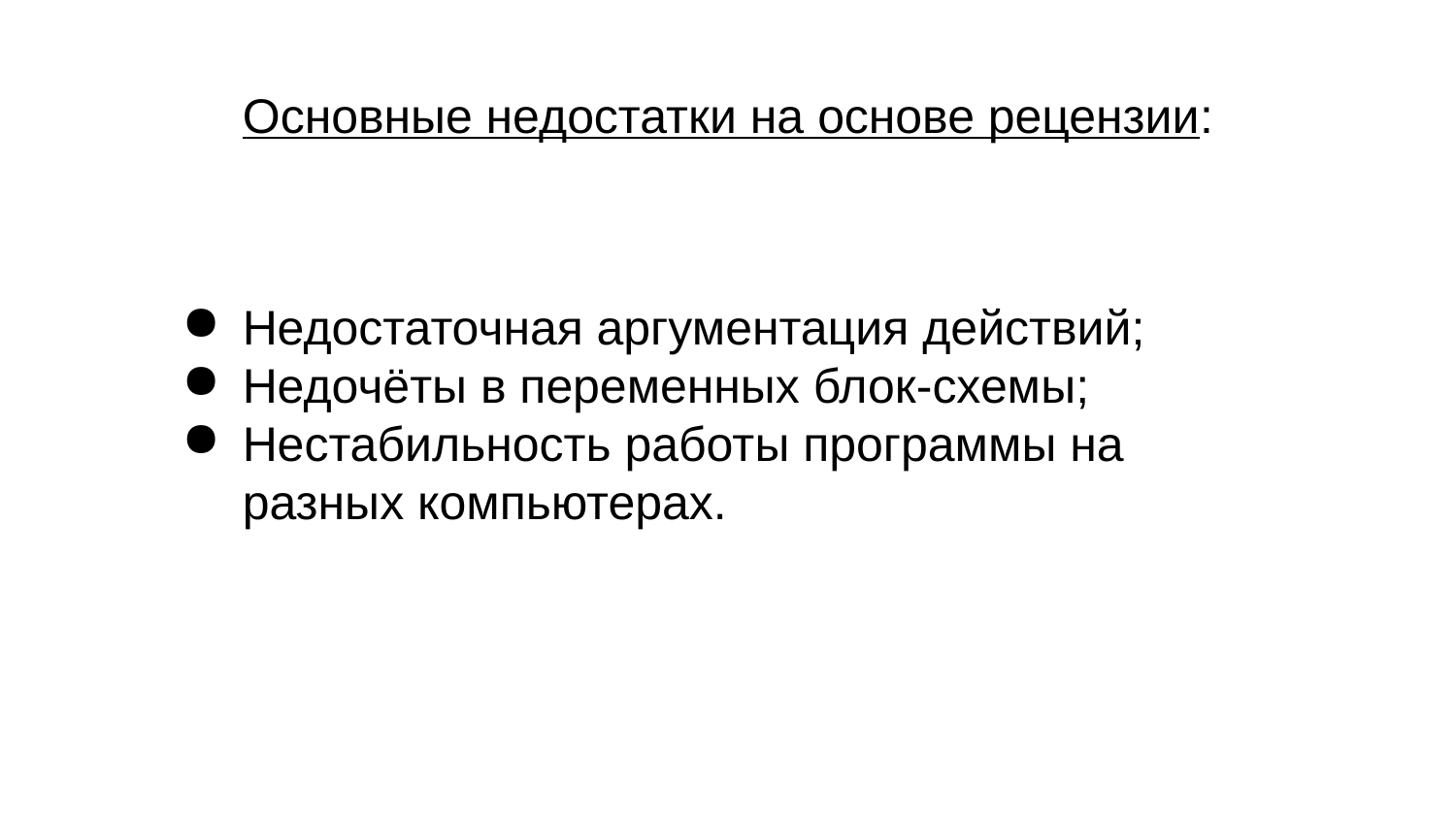

# Основные недостатки на основе рецензии:

Недостаточная аргументация действий;
Недочёты в переменных блок-схемы;
Нестабильность работы программы на разных компьютерах.